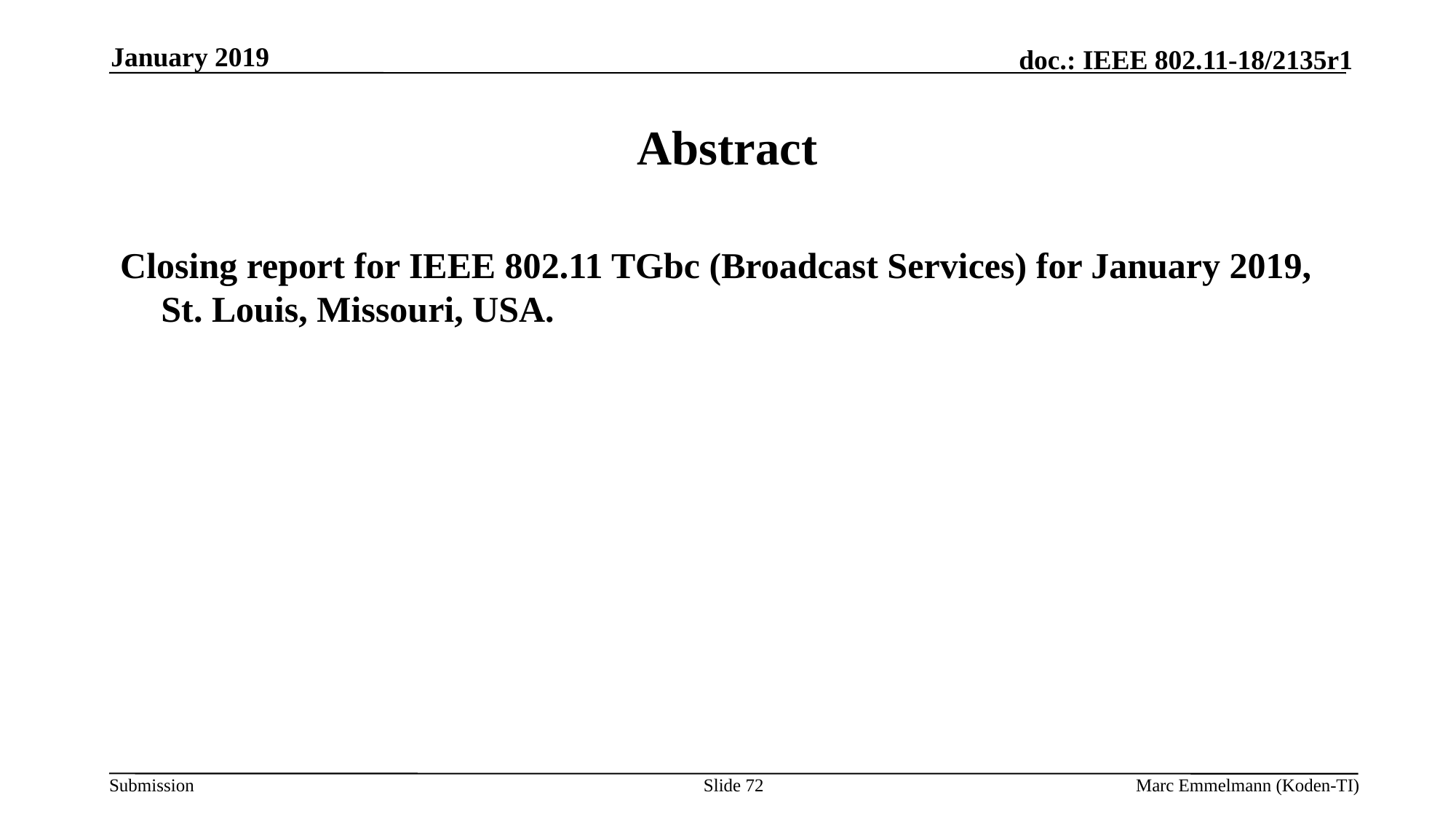

January 2019
# Abstract
Closing report for IEEE 802.11 TGbc (Broadcast Services) for January 2019, St. Louis, Missouri, USA.
Slide 72
Marc Emmelmann (Koden-TI)